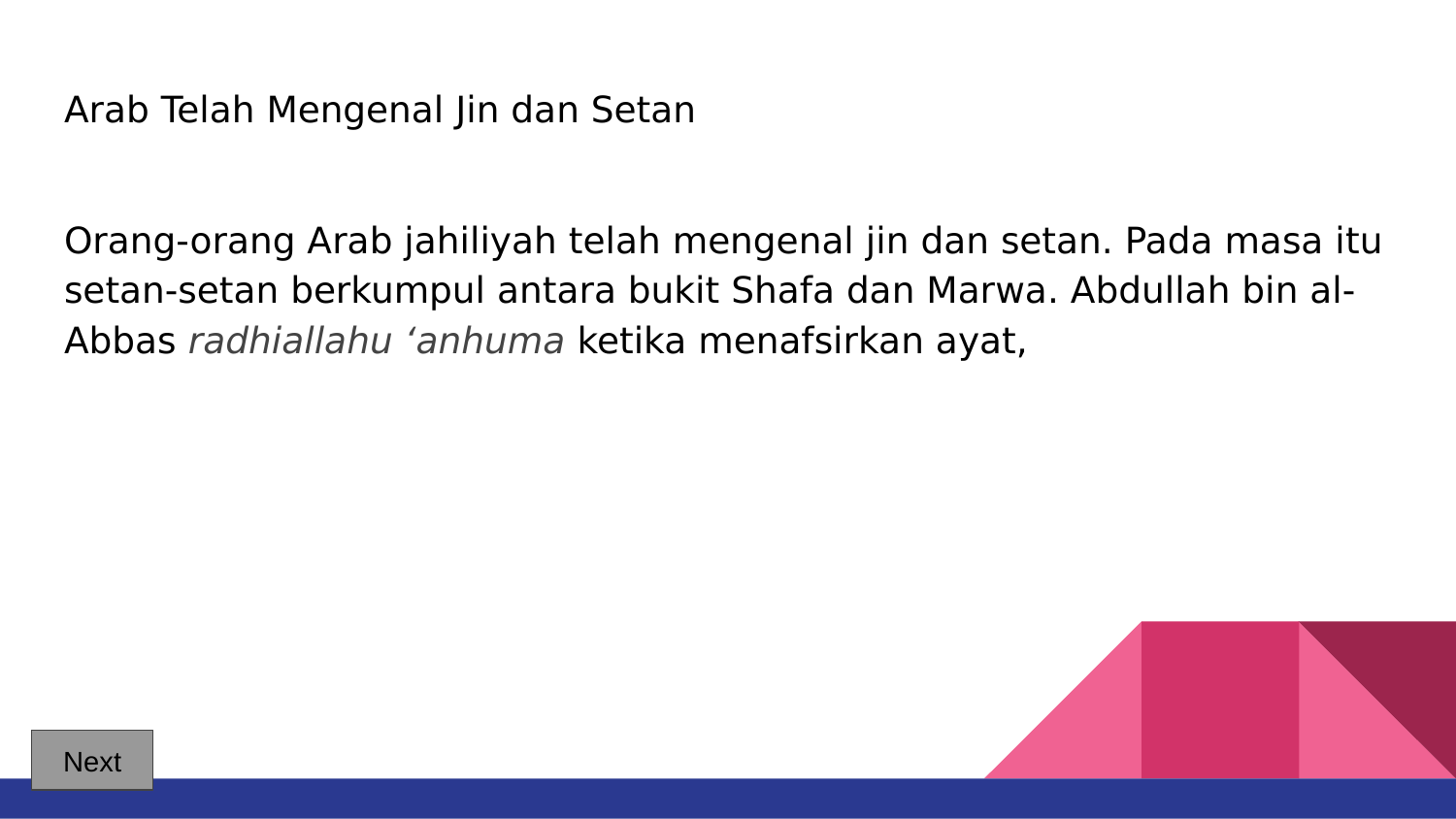

# Arab Telah Mengenal Jin dan Setan

Orang-orang Arab jahiliyah telah mengenal jin dan setan. Pada masa itu setan-setan berkumpul antara bukit Shafa dan Marwa. Abdullah bin al-Abbas radhiallahu ‘anhuma ketika menafsirkan ayat,

Next